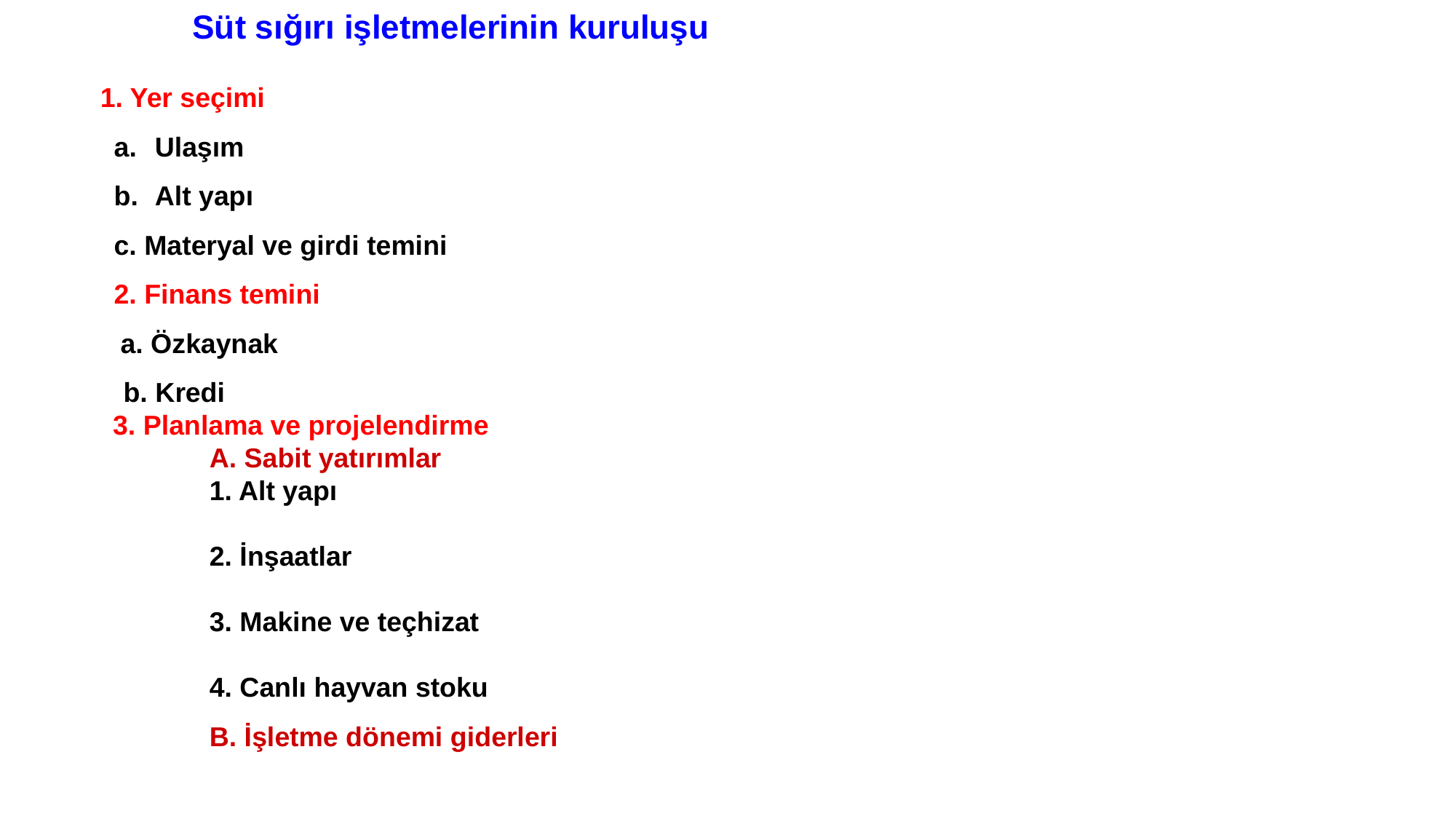

Süt sığırı işletmelerinin kuruluşu

	1. Yer seçimi
Ulaşım
Alt yapı
c. Materyal ve girdi temini
2. Finans temini
        a. Özkaynak
	   b. Kredi
       3. Planlama ve projelendirme
      	A. Sabit yatırımlar
		1. Alt yapı

		2. İnşaatlar

		3. Makine ve teçhizat

		4. Canlı hayvan stoku

		B. İşletme dönemi giderleri